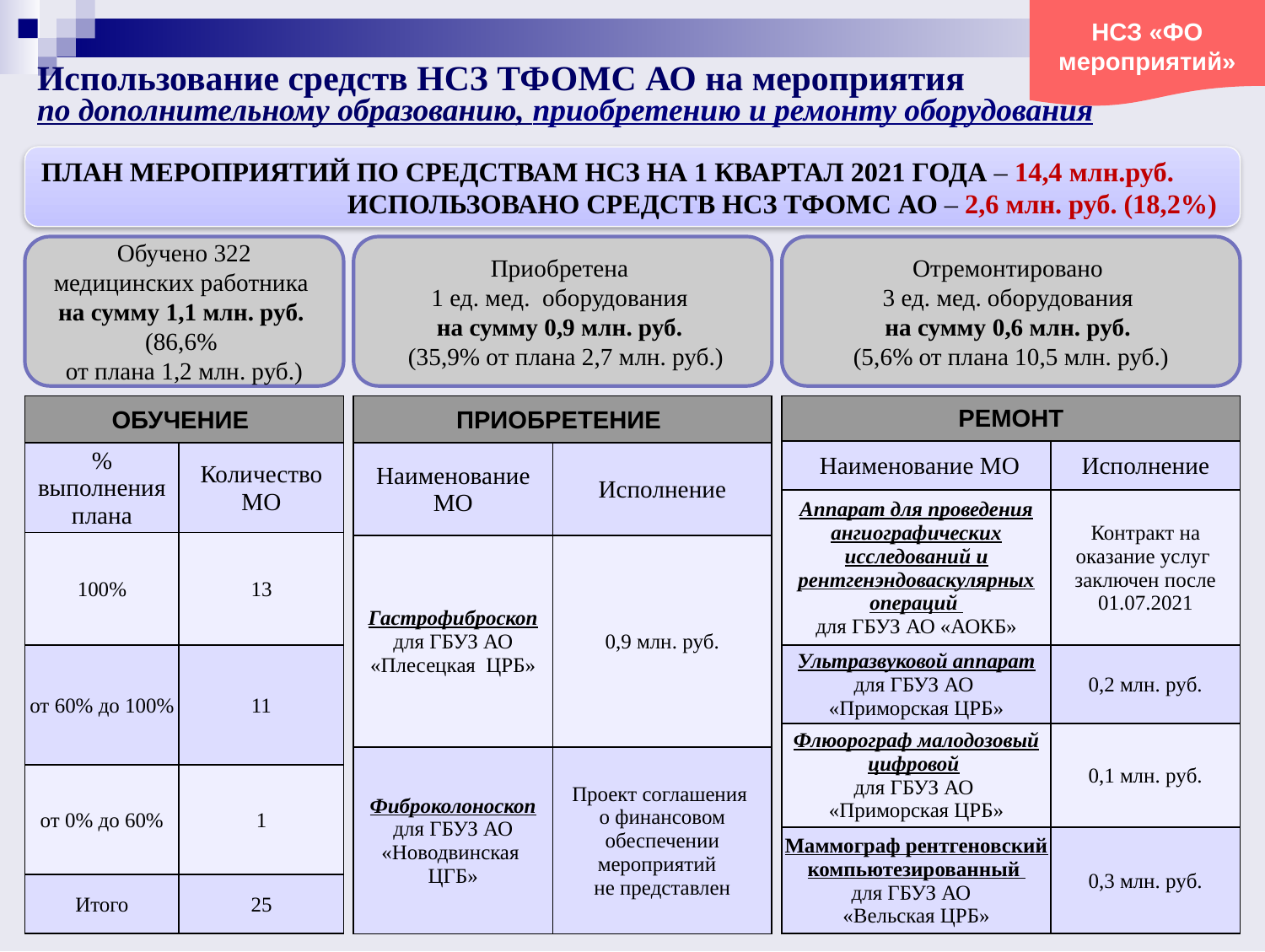

НСЗ «ФО мероприятий»
Использование средств НСЗ ТФОМС АО на мероприятия
по дополнительному образованию, приобретению и ремонту оборудования
ПЛАН МЕРОПРИЯТИЙ ПО СРЕДСТВАМ НСЗ НА 1 КВАРТАЛ 2021 ГОДА – 14,4 млн.руб.
	ИСПОЛЬЗОВАНО СРЕДСТВ НСЗ ТФОМС АО – 2,6 млн. руб. (18,2%)
Обучено 322
медицинских работника
на сумму 1,1 млн. руб.  (86,6%
от плана 1,2 млн. руб.)
Приобретена
1 ед. мед.  оборудования
на сумму 0,9 млн. руб.
 (35,9% от плана 2,7 млн. руб.)
Отремонтировано
3 ед. мед. оборудования
на сумму 0,6 млн. руб.
(5,6% от плана 10,5 млн. руб.)
| РЕМОНТ |  |
| --- | --- |
| Наименование МО | Исполнение |
| Аппарат для проведения ангиографических исследований и рентгенэндоваскулярных операций для ГБУЗ АО «АОКБ» | Контракт на оказание услуг заключен после 01.07.2021 |
| Ультразвуковой аппарат для ГБУЗ АО «Приморская ЦРБ» | 0,2 млн. руб. |
| Флюорограф малодозовый цифровой для ГБУЗ АО «Приморская ЦРБ» | 0,1 млн. руб. |
| Маммограф рентгеновский компьютезированный для ГБУЗ АО «Вельская ЦРБ» | 0,3 млн. руб. |
| ПРИОБРЕТЕНИЕ |  |
| --- | --- |
| Наименование МО | Исполнение |
| Гастрофиброскоп для ГБУЗ АО «Плесецкая ЦРБ» | 0,9 млн. руб. |
| Фиброколоноскоп для ГБУЗ АО «Новодвинская ЦГБ» | Проект соглашения о финансовом обеспечении мероприятий не представлен |
| ОБУЧЕНИЕ |  |
| --- | --- |
| % выполнения плана | Количество МО |
| 100% | 13 |
| от 60% до 100% | 11 |
| от 0% до 60% | 1 |
| Итого | 25 |